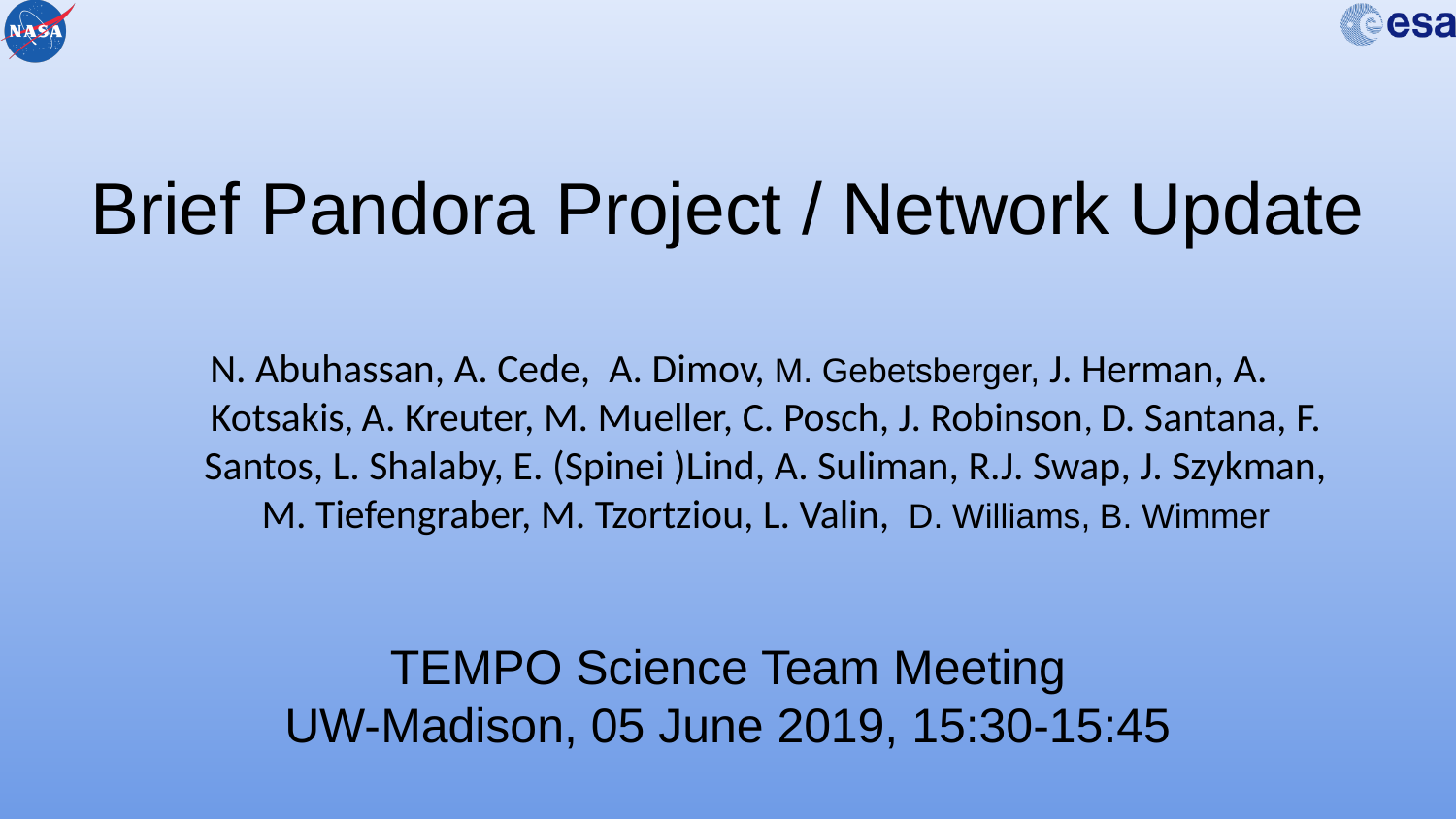

Brief Pandora Project / Network Update
N. Abuhassan, A. Cede,  A. Dimov, M. Gebetsberger, J. Herman, A. Kotsakis, A. Kreuter, M. Mueller, C. Posch, J. Robinson, D. Santana, F. Santos, L. Shalaby, E. (Spinei )Lind, A. Suliman, R.J. Swap, J. Szykman, M. Tiefengraber, M. Tzortziou, L. Valin,  D. Williams, B. Wimmer
TEMPO Science Team Meeting
UW-Madison, 05 June 2019, 15:30-15:45